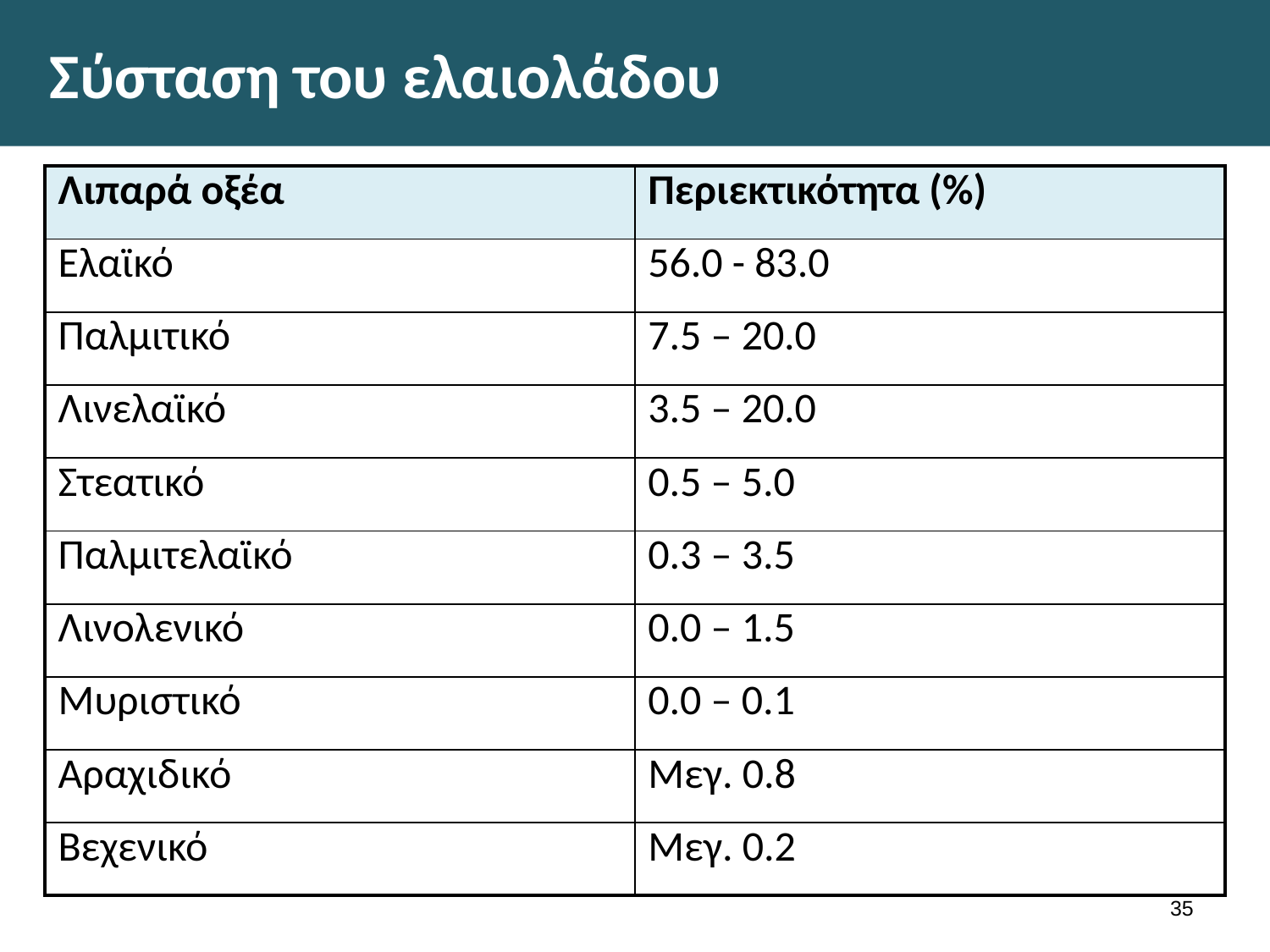

# Σύσταση του ελαιολάδου
| Λιπαρά οξέα | Περιεκτικότητα (%) |
| --- | --- |
| Ελαϊκό | 56.0 - 83.0 |
| Παλμιτικό | 7.5 – 20.0 |
| Λινελαϊκό | 3.5 – 20.0 |
| Στεατικό | 0.5 – 5.0 |
| Παλμιτελαϊκό | 0.3 – 3.5 |
| Λινολενικό | 0.0 – 1.5 |
| Μυριστικό | 0.0 – 0.1 |
| Αραχιδικό | Μεγ. 0.8 |
| Βεχενικό | Μεγ. 0.2 |
35